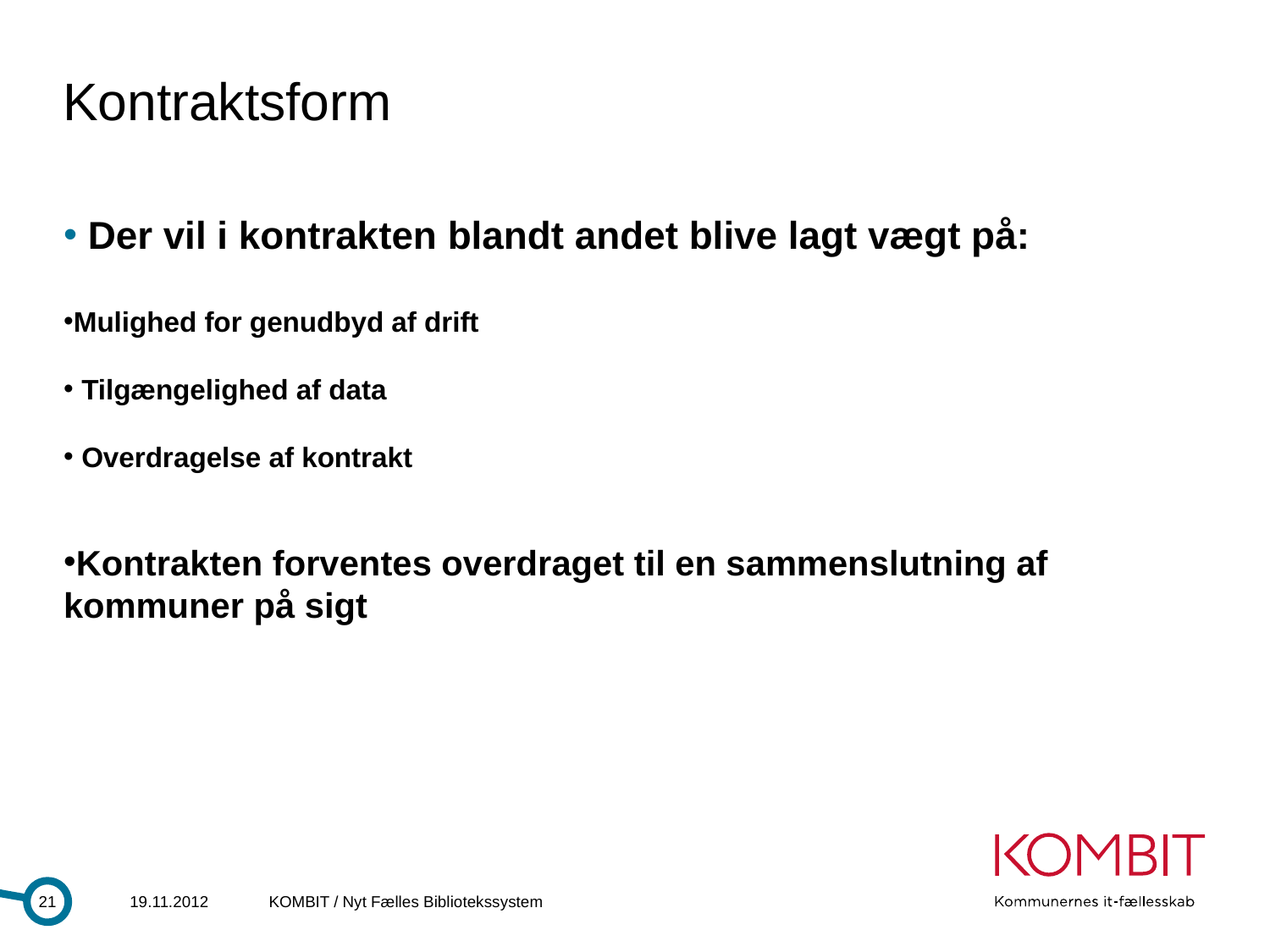

# Kontraktsform
 Der vil i kontrakten blandt andet blive lagt vægt på:

Mulighed for genudbyd af drift

 Tilgængelighed af data

 Overdragelse af kontrakt

Kontrakten forventes overdraget til en sammenslutning af kommuner på sigt
21
19.11.2012
KOMBIT / Nyt Fælles Bibliotekssystem